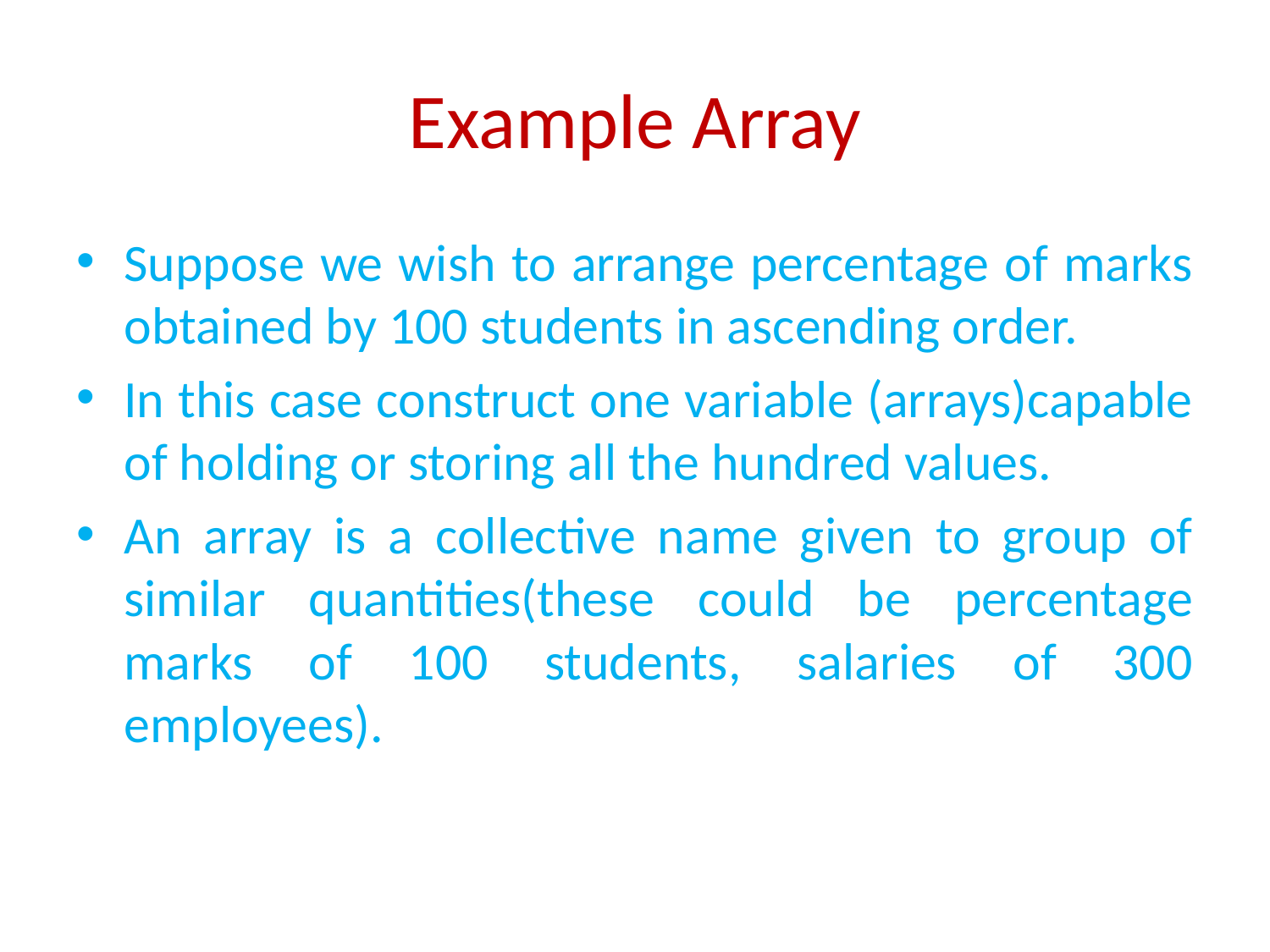

# Example Array
Suppose we wish to arrange percentage of marks obtained by 100 students in ascending order.
In this case construct one variable (arrays)capable of holding or storing all the hundred values.
An array is a collective name given to group of similar quantities(these could be percentage marks of 100 students, salaries of 300 employees).